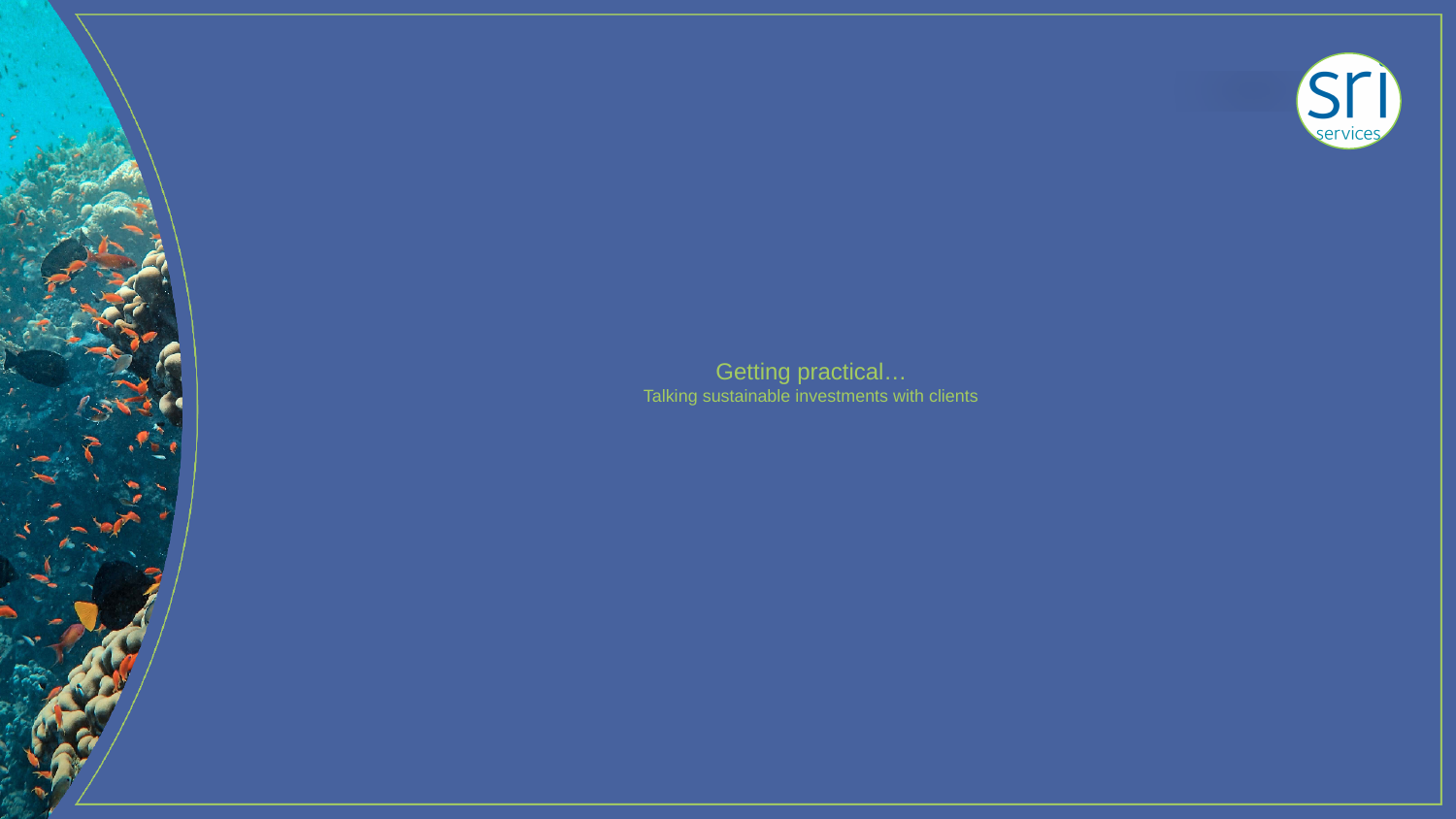

# Getting practical… Talking sustainable investments with clients